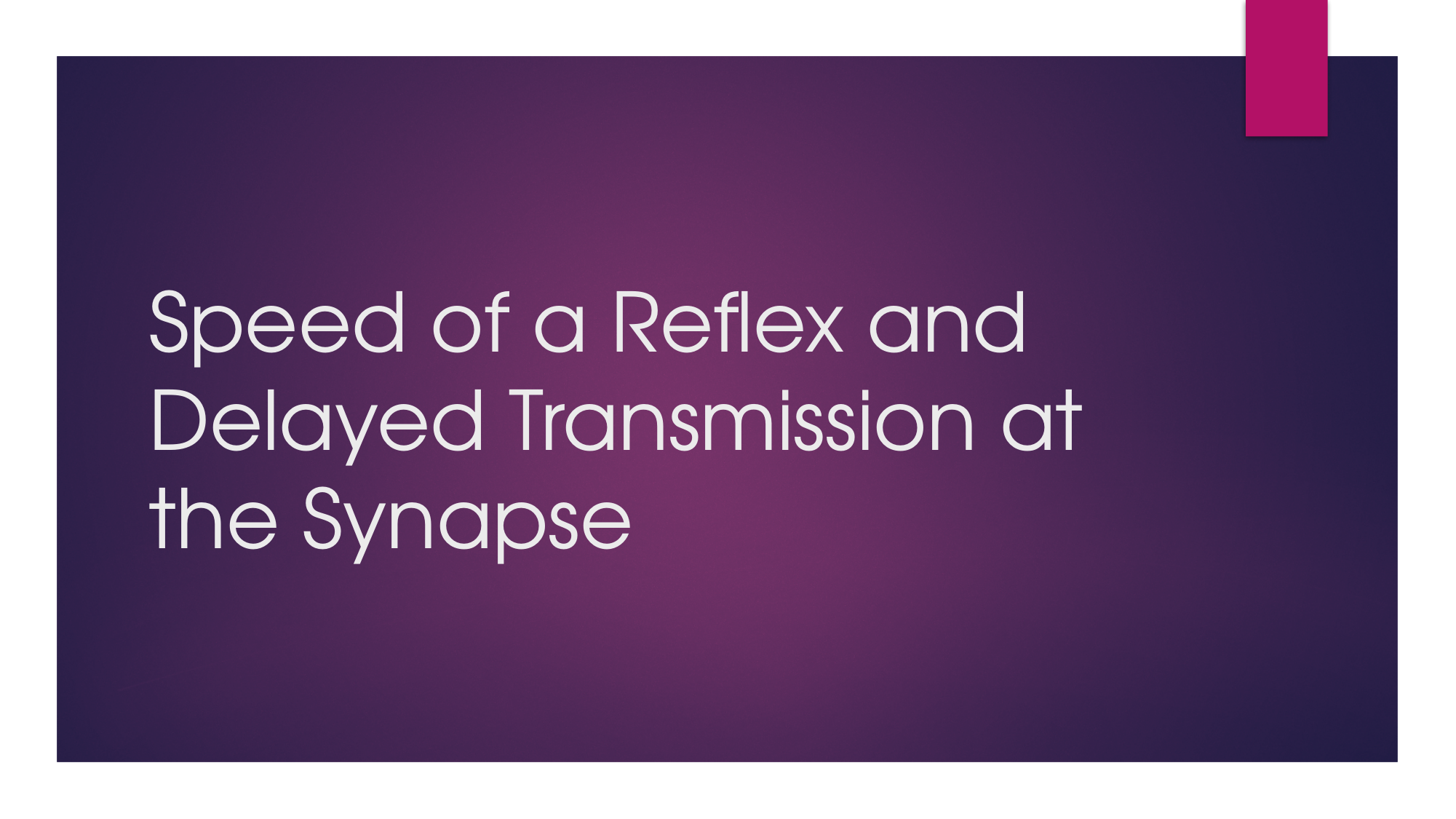

# Speed of a Reflex and Delayed Transmission at the Synapse